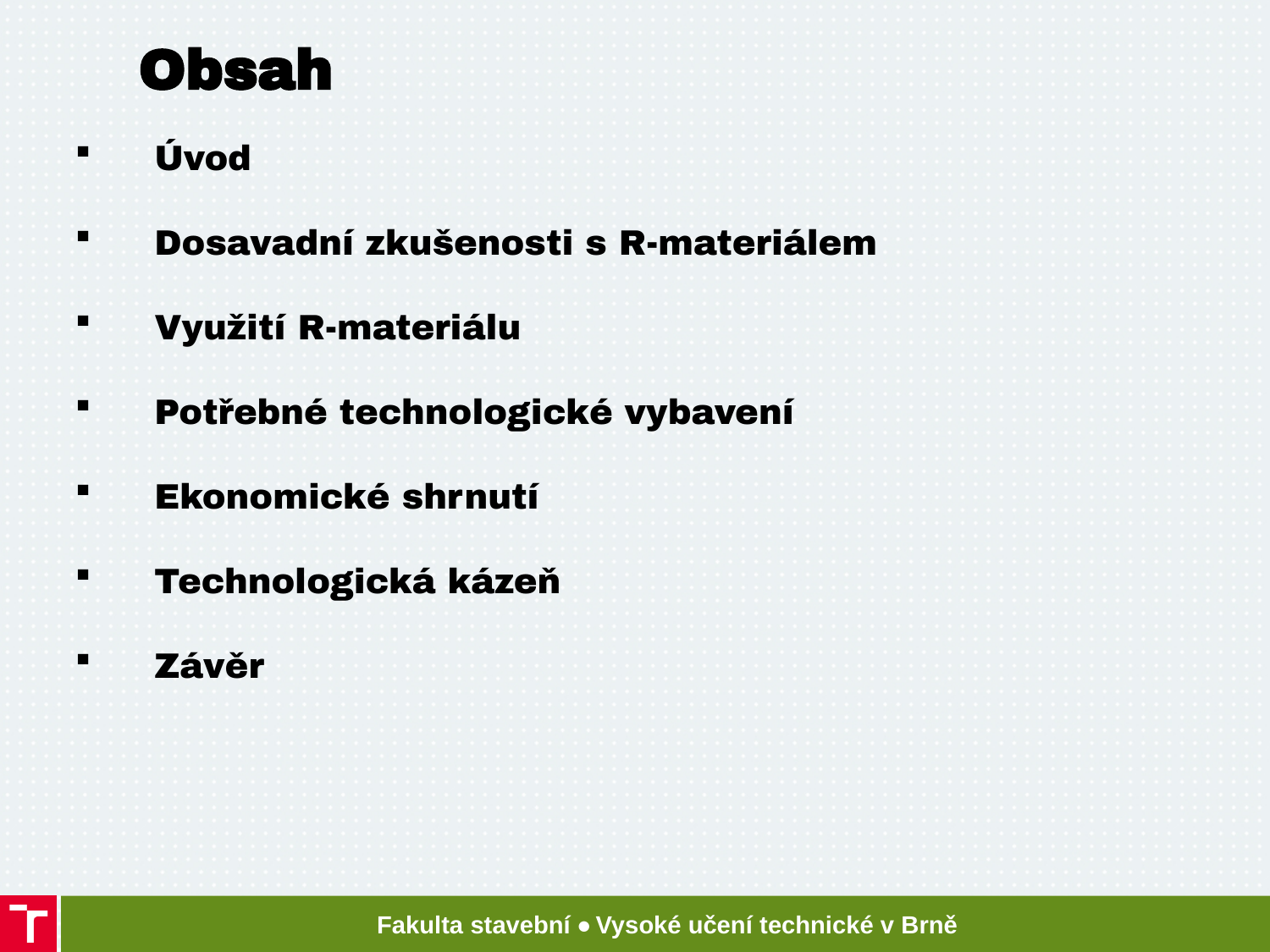

Obsah
Úvod

Dosavadní zkušenosti s R-materiálem

Využití R-materiálu

Potřebné technologické vybavení

Ekonomické shrnutí

Technologická kázeň

Závěr